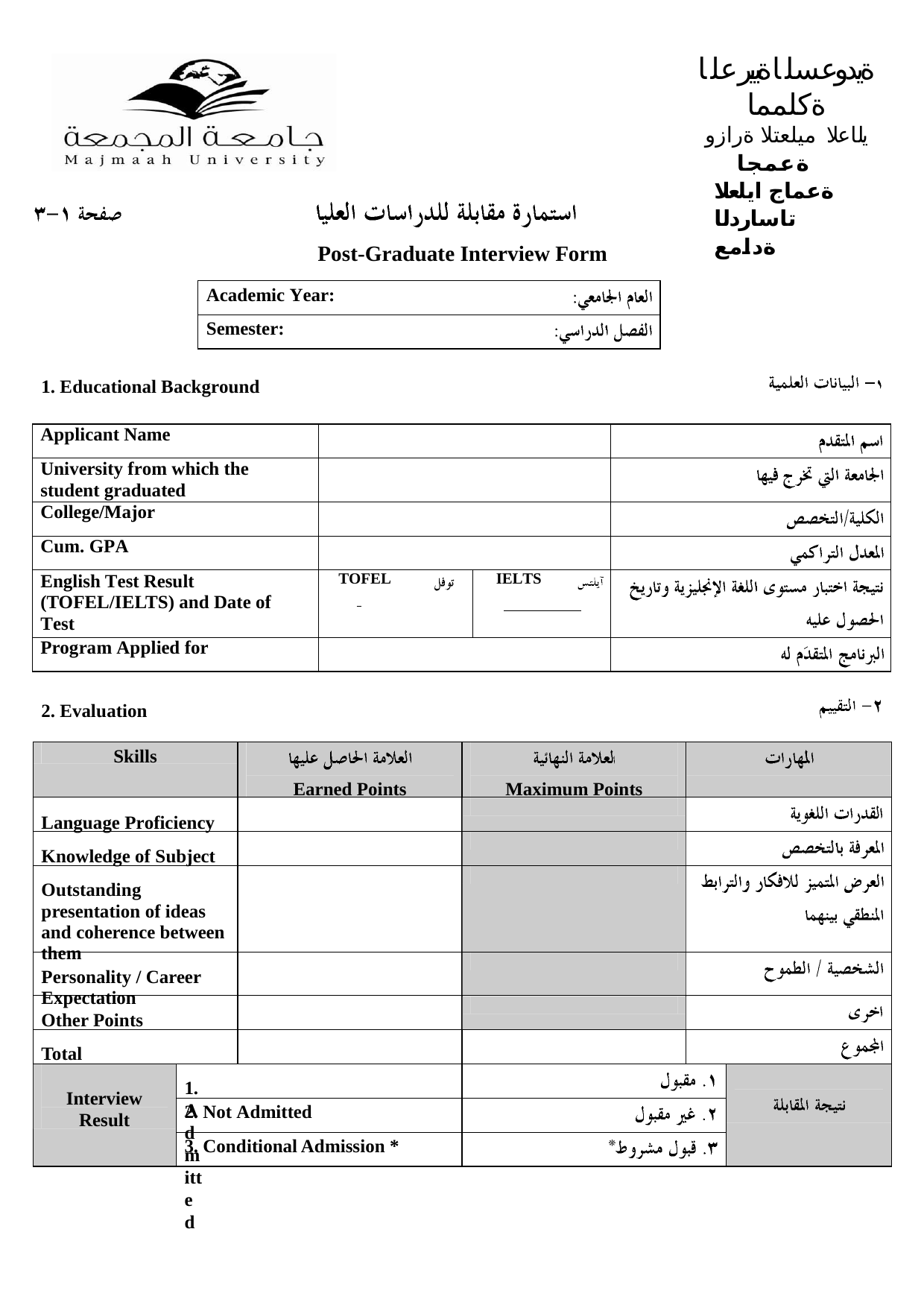

ةيدوعسلاةيبرعلاةكلمما
يلاعلا ميلعتلا ةرازو
ةعمجا ةعماج ايلعلا تاساردلا ةدامع

Post-Graduate Interview Form
Academic Year: Semester:

1. Educational Background

| Applicant Name |  |  |  |
| --- | --- | --- | --- |
| University from which the student graduated |  |  |  |
| College/Major |  |  |  |
| Cum. GPA |  |  |  |
| English Test Result (TOFEL/IELTS) and Date of Test | TOFEL | IELTS |  |
| Program Applied for |  |  |  |

2. Evaluation

Skills

Earned Points
Maximum Points

Language Proficiency Knowledge of Subject
Outstanding presentation of ideas and coherence between them
Personality / Career Expectation
Other Points
Total
1. Admitted

Interview Result

2. Not Admitted

3. Conditional Admission *